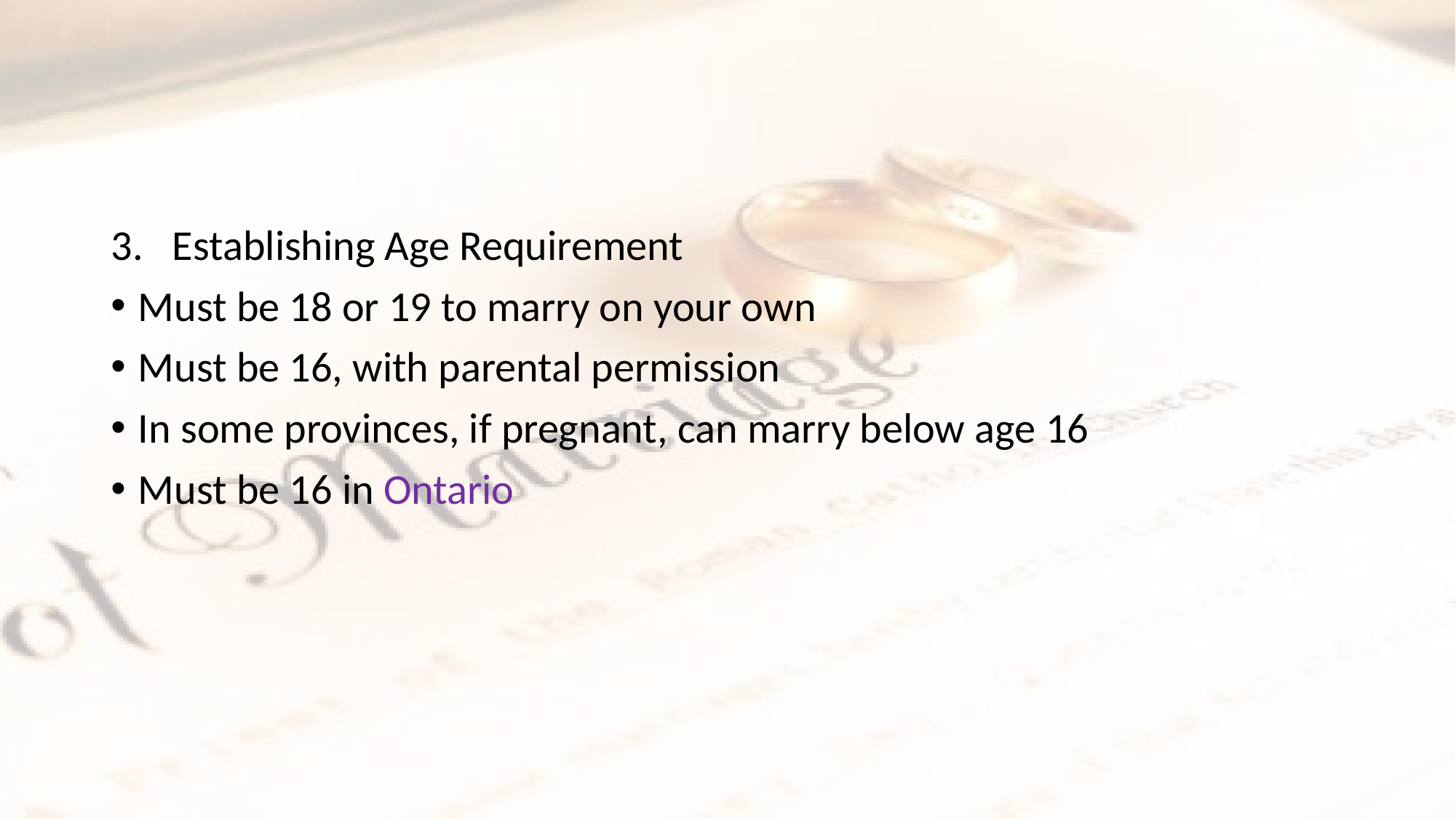

#
Establishing Age Requirement
Must be 18 or 19 to marry on your own
Must be 16, with parental permission
In some provinces, if pregnant, can marry below age 16
Must be 16 in Ontario